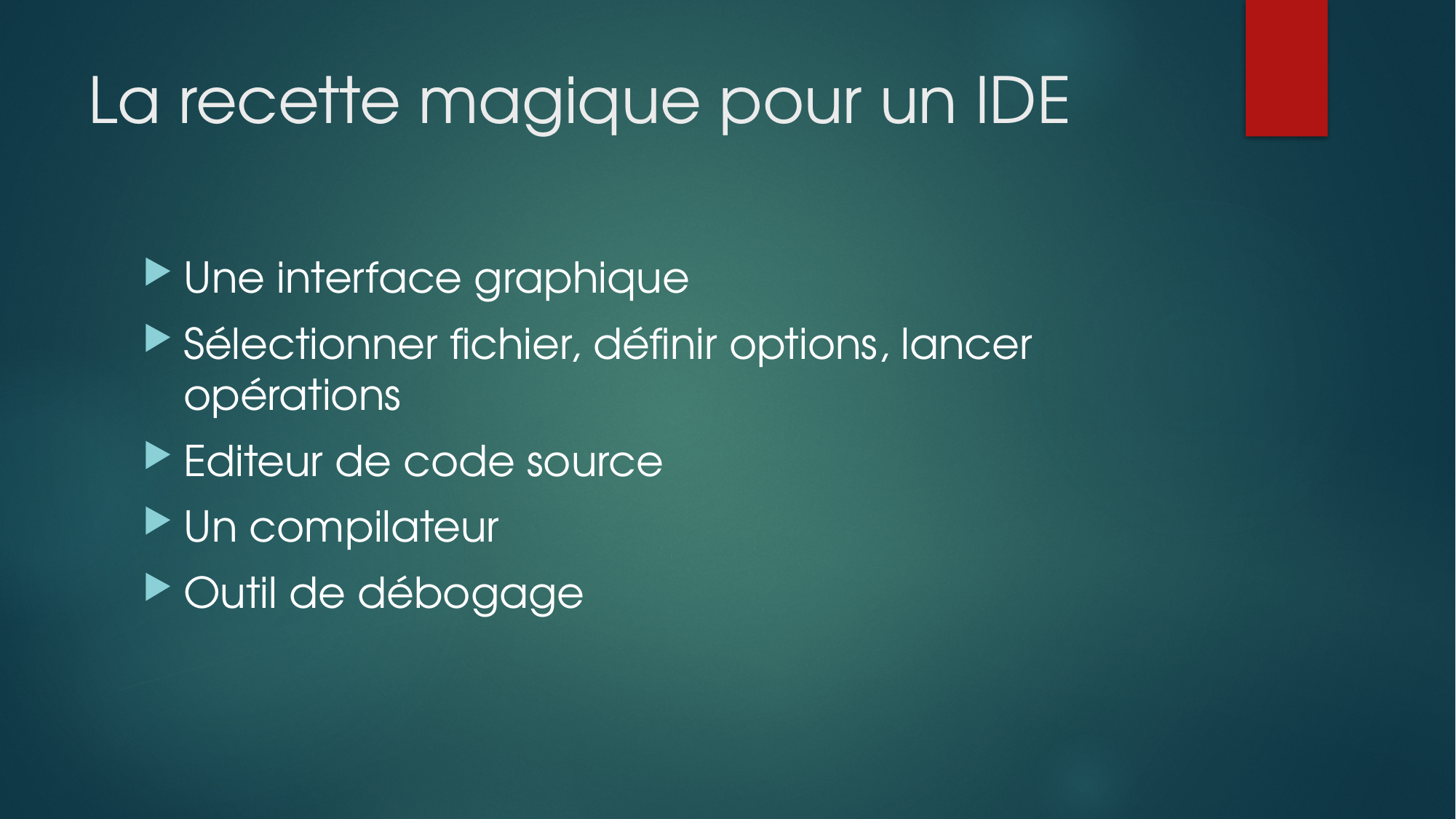

# La recette magique pour un IDE
Une interface graphique
Sélectionner fichier, définir options, lancer opérations
Editeur de code source
Un compilateur
Outil de débogage